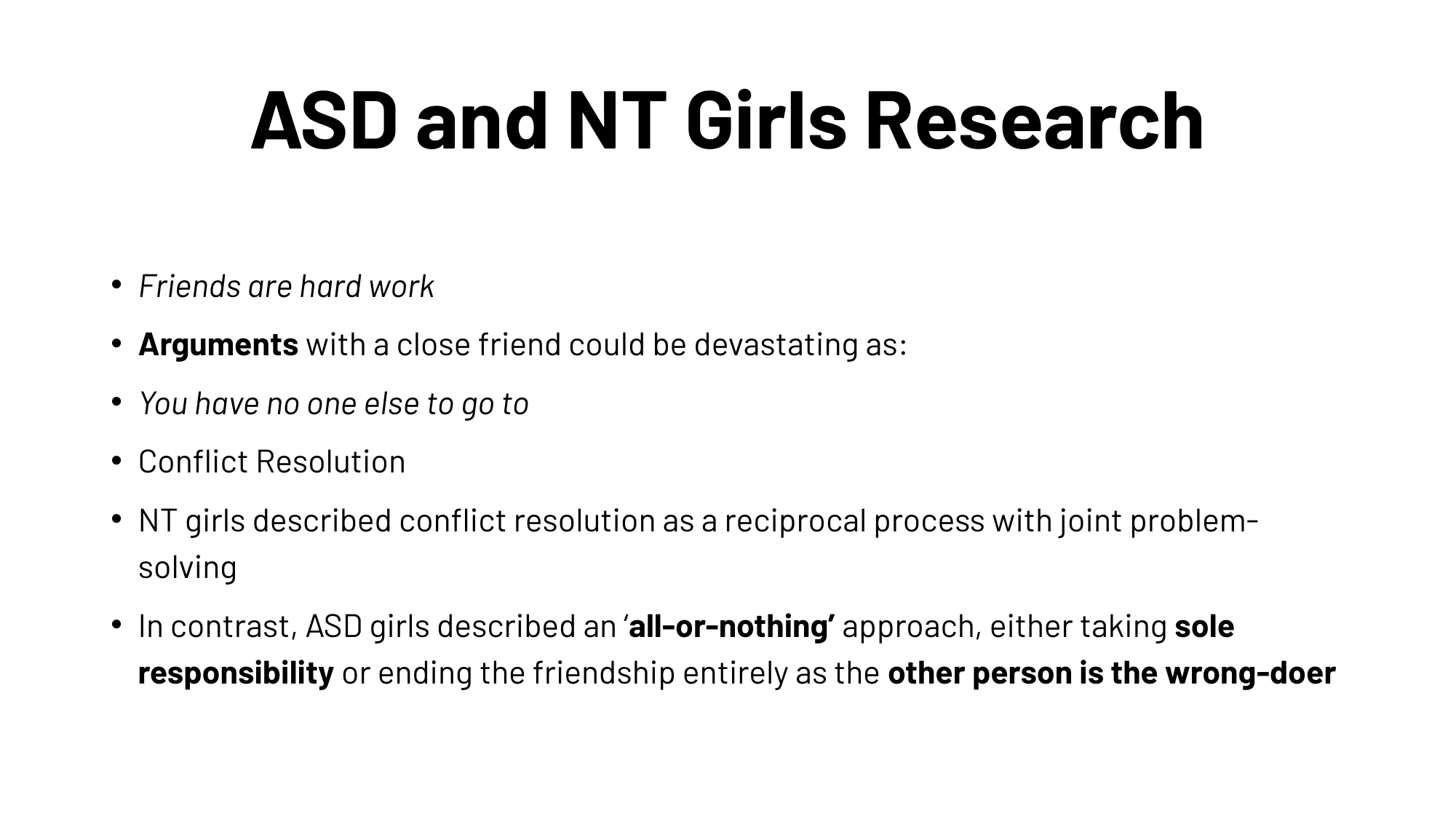

# ASD and NT Girls Research
Friends are hard work
Arguments with a close friend could be devastating as:
You have no one else to go to
Conflict Resolution
NT girls described conflict resolution as a reciprocal process with joint problem-solving
In contrast, ASD girls described an ‘all-or-nothing’ approach, either taking sole responsibility or ending the friendship entirely as the other person is the wrong-doer